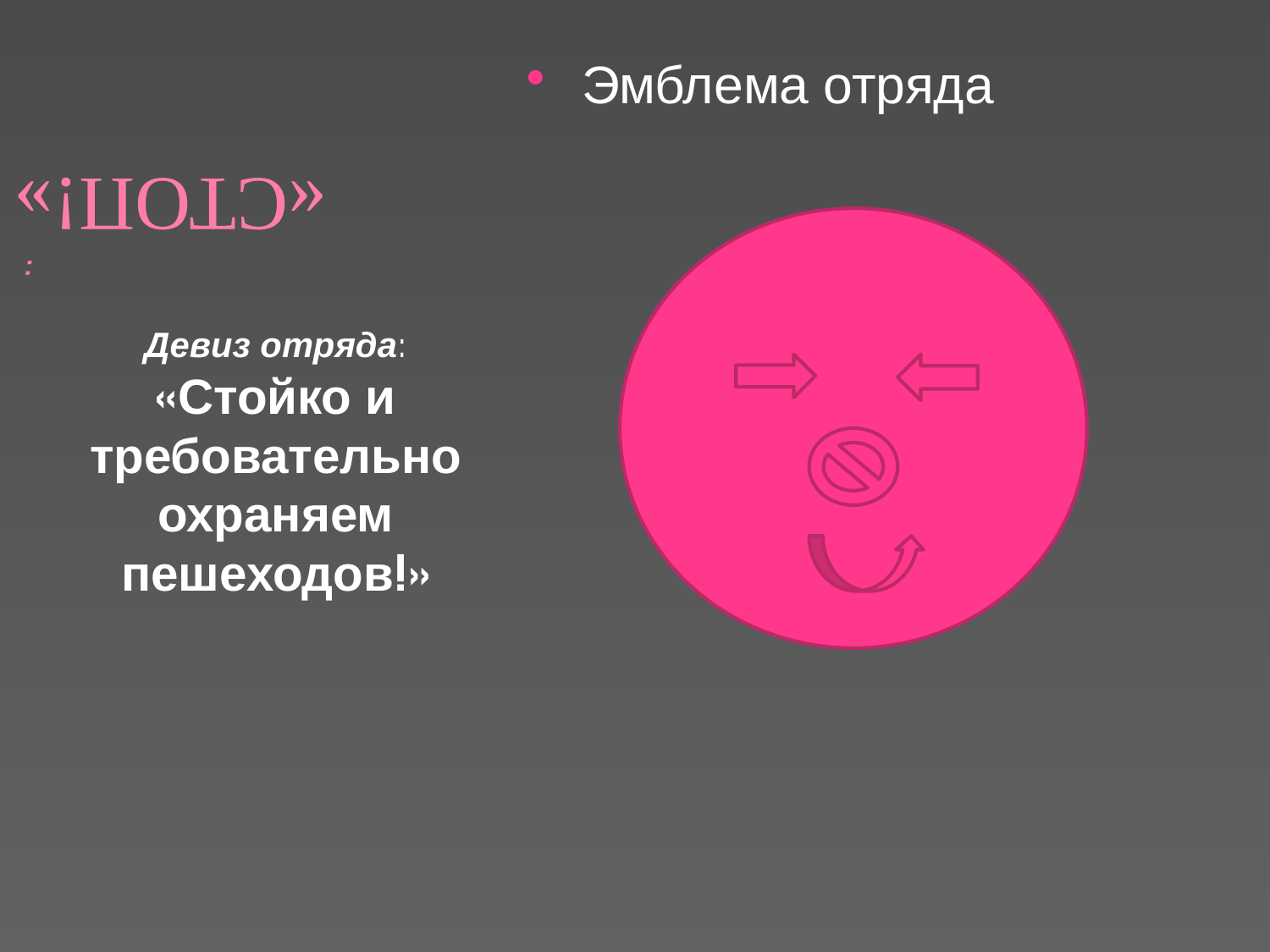

# Название отряда: «Стоп!»
Эмблема отряда

Девиз отряда: «Стойко и требовательно охраняем пешеходов!»